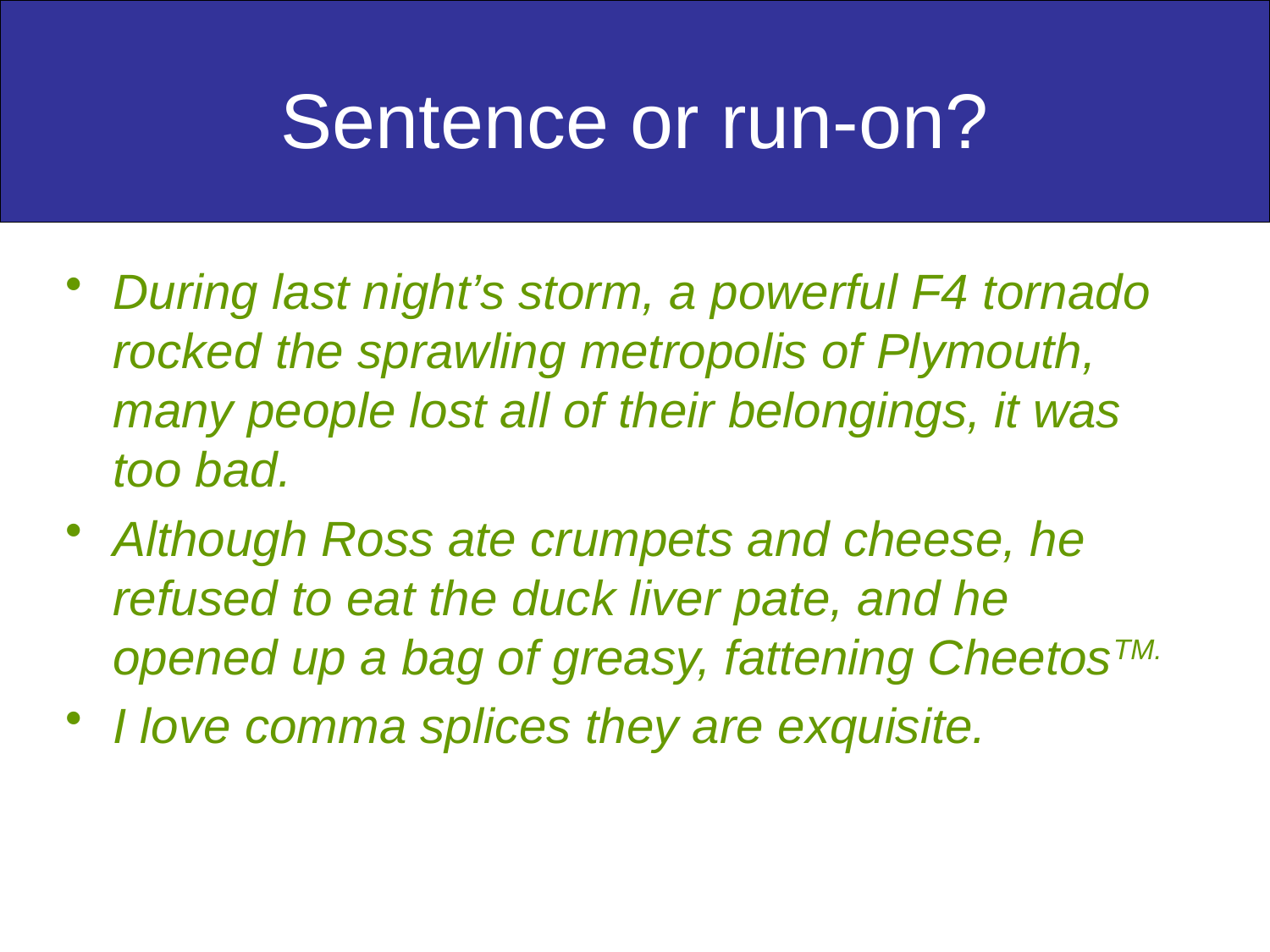

# Sentence or run-on?

During last night’s storm, a powerful F4 tornado rocked the sprawling metropolis of Plymouth, many people lost all of their belongings, it was too bad.
Although Ross ate crumpets and cheese, he refused to eat the duck liver pate, and he opened up a bag of greasy, fattening CheetosTM.
I love comma splices they are exquisite.